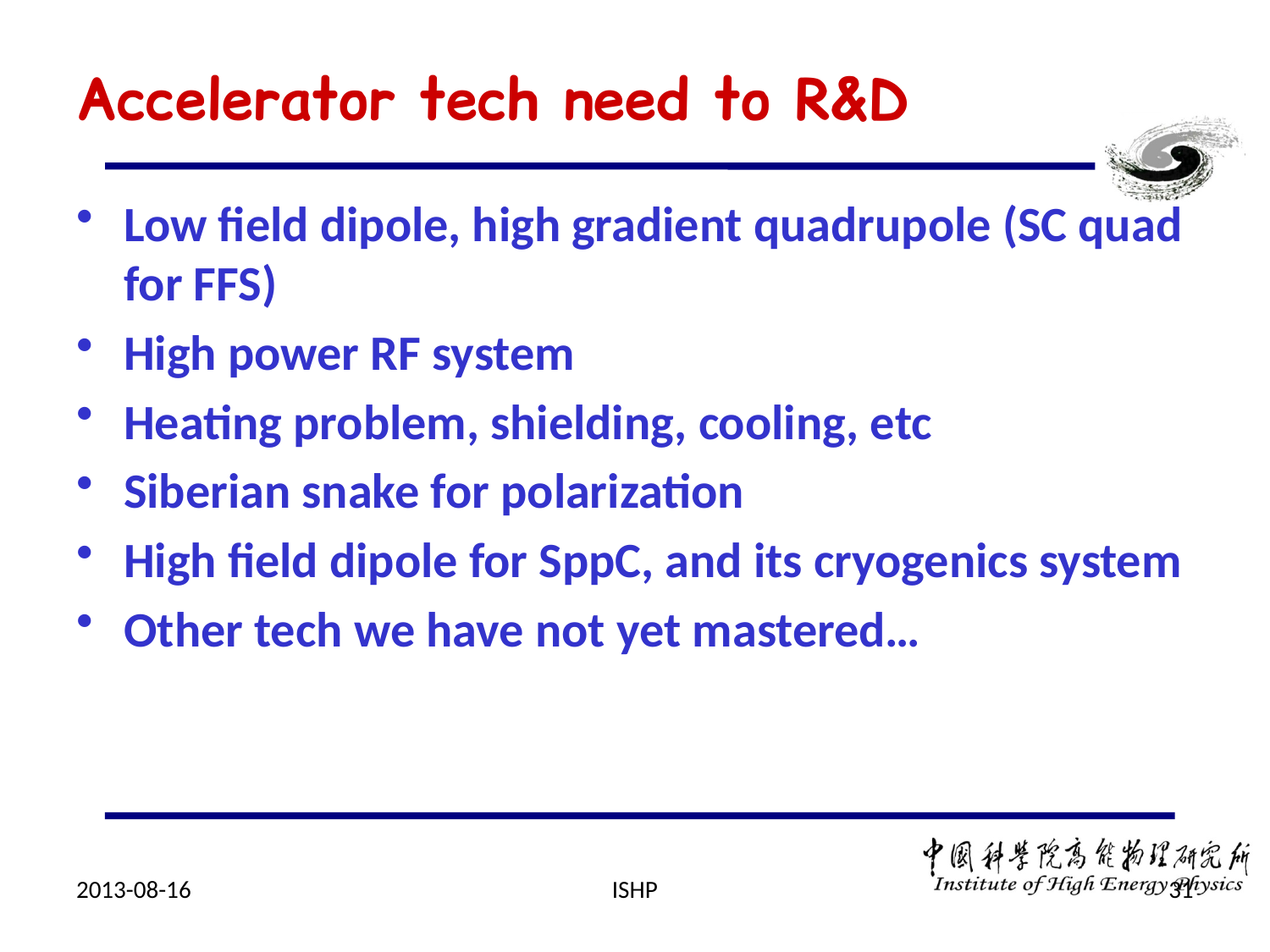

# Accelerator tech need to R&D
Low field dipole, high gradient quadrupole (SC quad for FFS)
High power RF system
Heating problem, shielding, cooling, etc
Siberian snake for polarization
High field dipole for SppC, and its cryogenics system
Other tech we have not yet mastered…

2013-08-16
ISHP
31